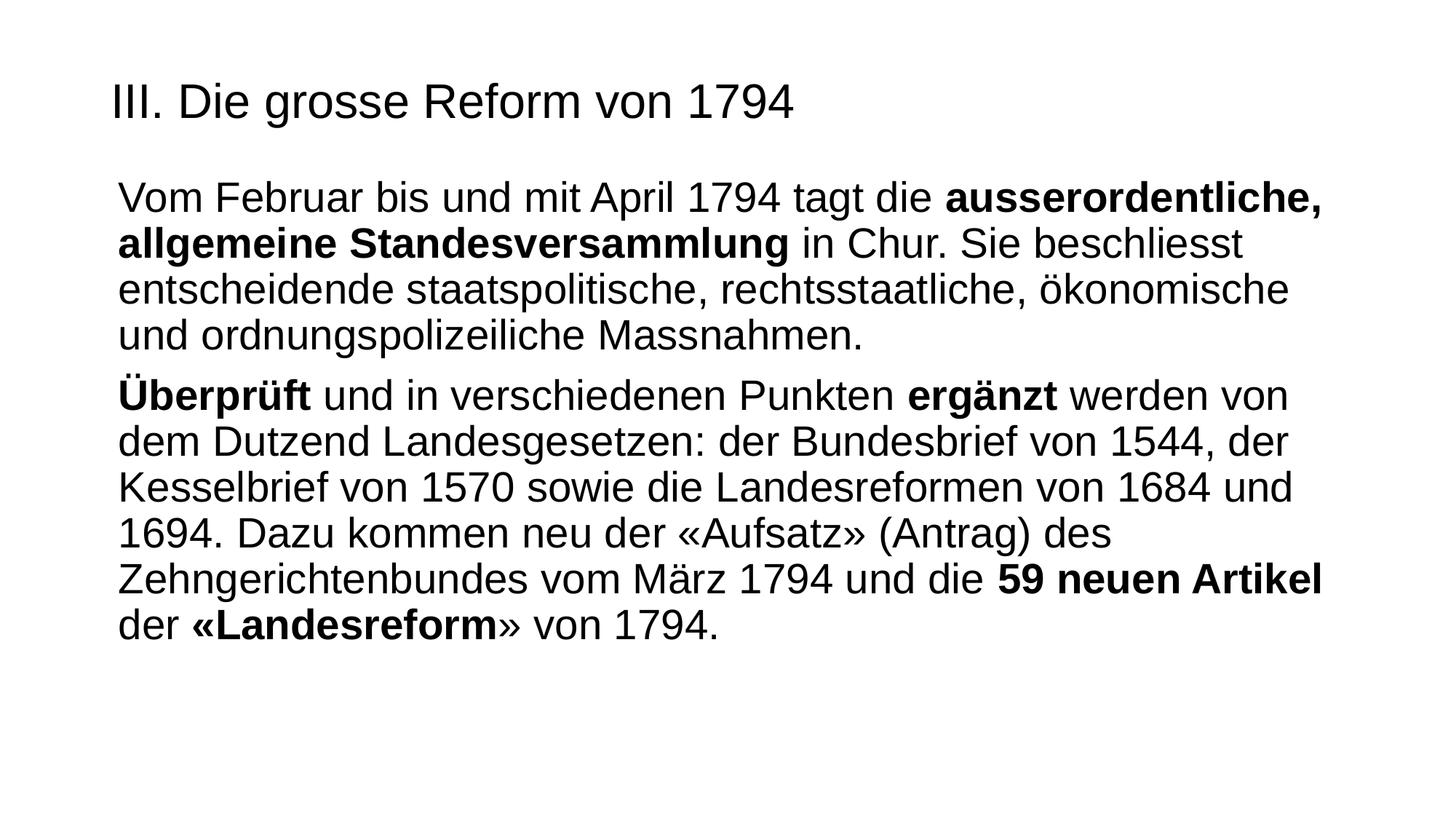

# III. Die grosse Reform von 1794
Vom Februar bis und mit April 1794 tagt die ausserordentliche, allgemeine Standesversammlung in Chur. Sie beschliesst entscheidende staatspolitische, rechtsstaatliche, ökonomische und ordnungspolizeiliche Massnahmen.
Überprüft und in verschiedenen Punkten ergänzt werden von dem Dutzend Landesgesetzen: der Bundesbrief von 1544, der Kesselbrief von 1570 sowie die Landesreformen von 1684 und 1694. Dazu kommen neu der «Aufsatz» (Antrag) des Zehngerichtenbundes vom März 1794 und die 59 neuen Artikel der «Landesreform» von 1794.